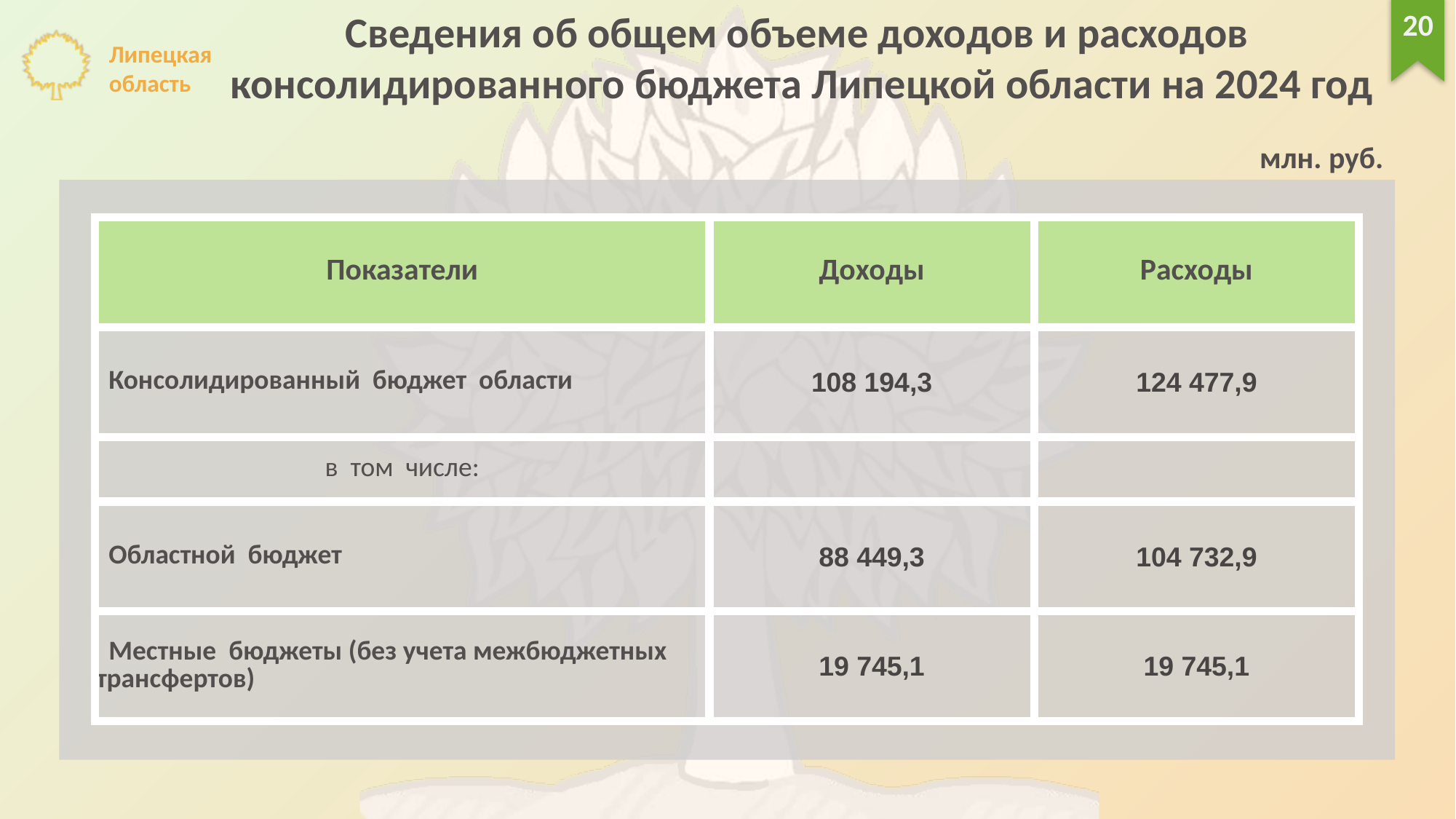

Сведения об общем объеме доходов и расходов
консолидированного бюджета Липецкой области на 2024 год
20
млн. руб.

| Показатели | Доходы | Расходы |
| --- | --- | --- |
| Консолидированный бюджет области | 108 194,3 | 124 477,9 |
| в том числе: |  |  |
| Областной бюджет | 88 449,3 | 104 732,9 |
| Местные бюджеты (без учета межбюджетных трансфертов) | 19 745,1 | 19 745,1 |